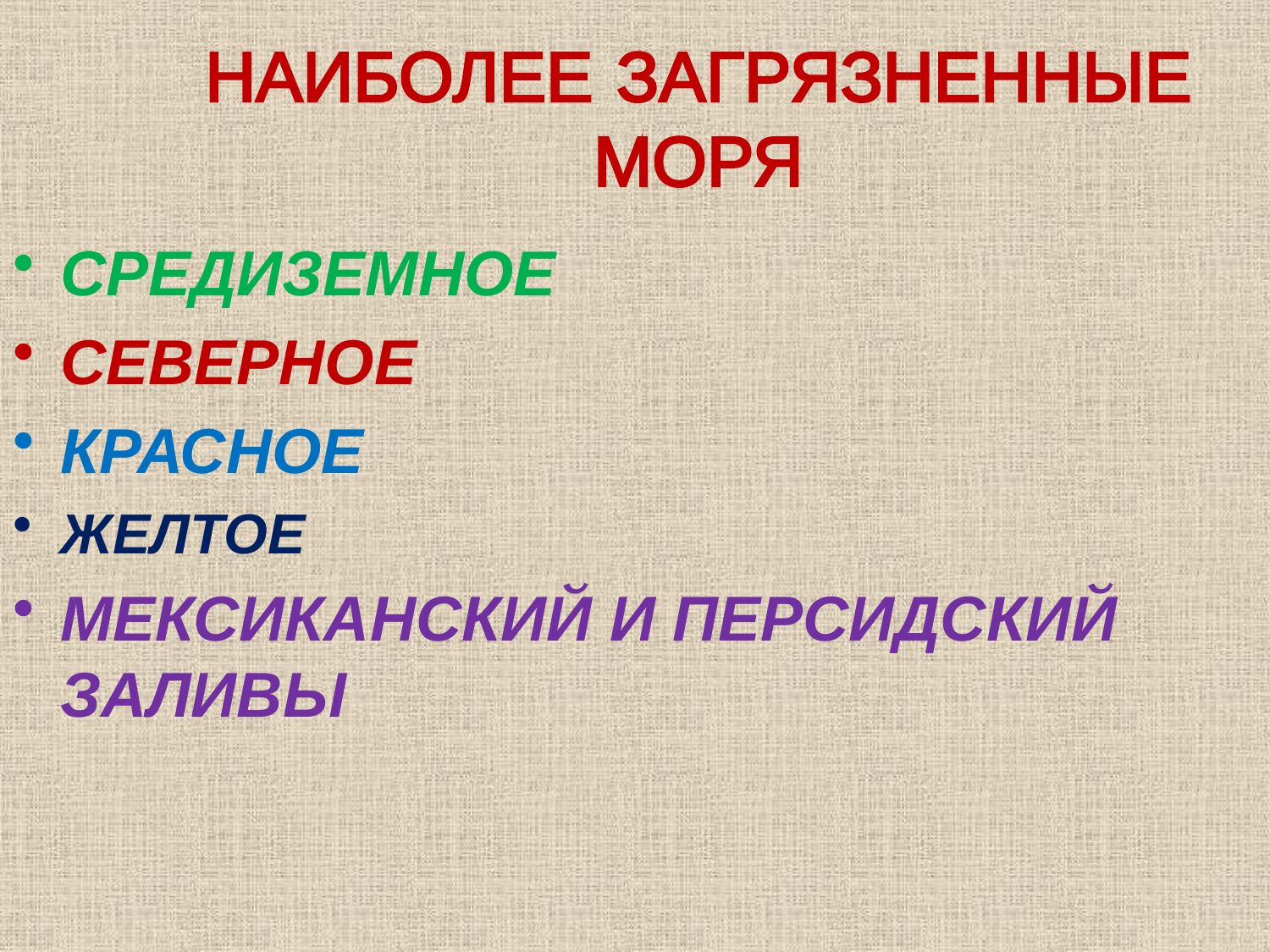

НАИБОЛЕЕ ЗАГРЯЗНЕННЫЕ МОРЯ
СРЕДИЗЕМНОЕ
СЕВЕРНОЕ
КРАСНОЕ
ЖЕЛТОЕ
МЕКСИКАНСКИЙ И ПЕРСИДСКИЙ ЗАЛИВЫ